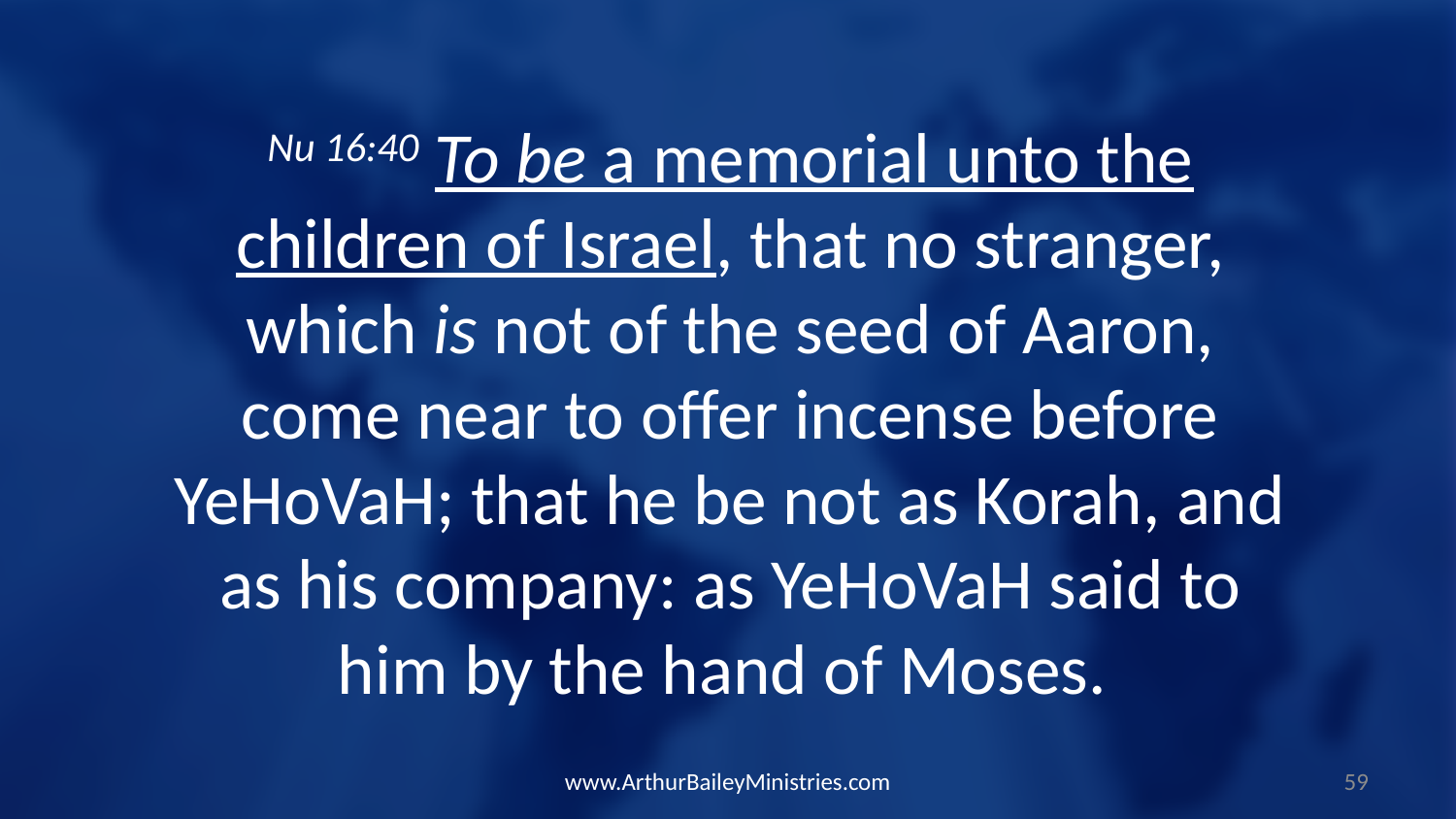

Nu 16:40 To be a memorial unto the children of Israel, that no stranger, which is not of the seed of Aaron, come near to offer incense before YeHoVaH; that he be not as Korah, and as his company: as YeHoVaH said to him by the hand of Moses.

www.ArthurBaileyMinistries.com
59